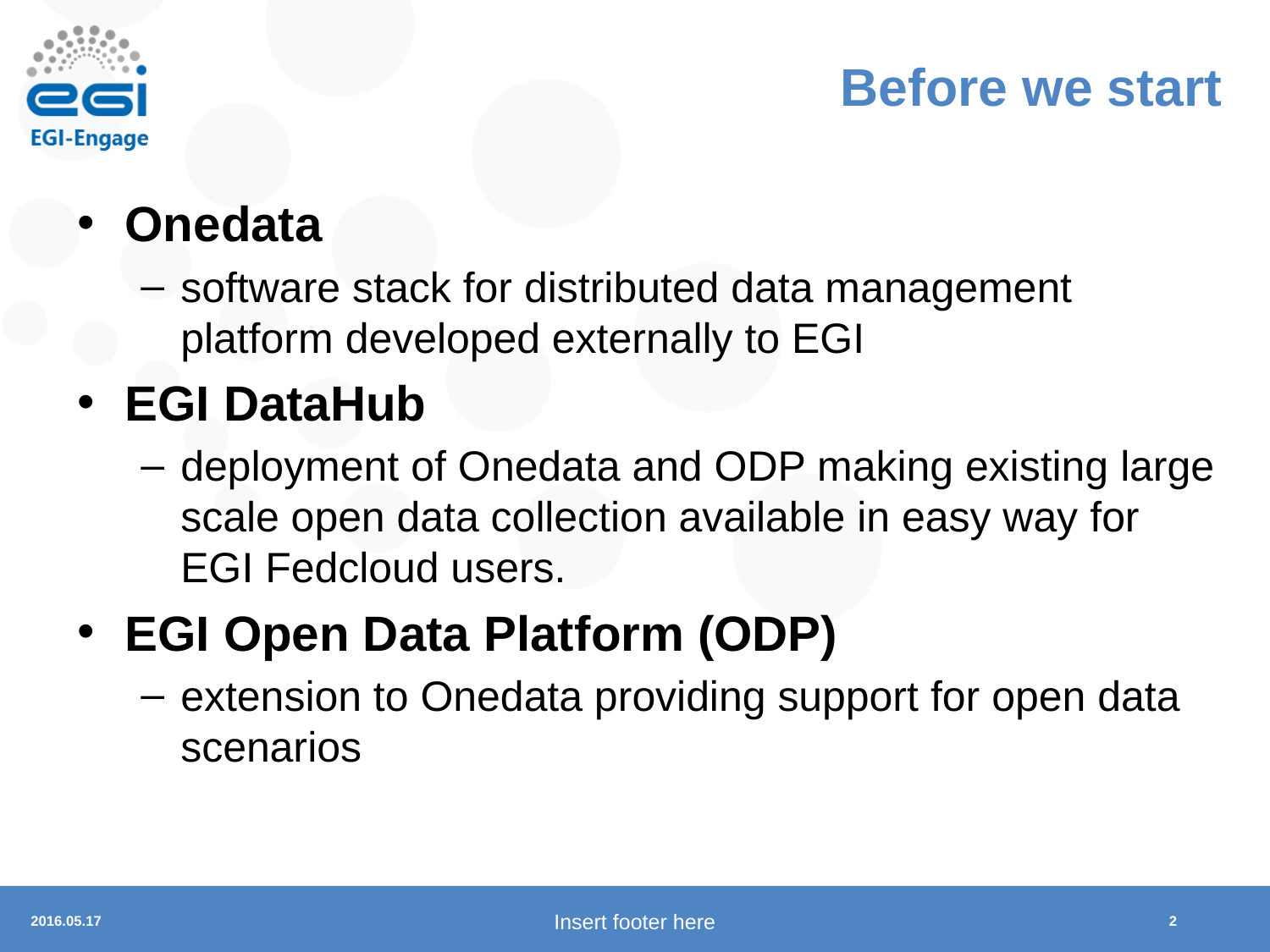

# Before we start
Onedata
software stack for distributed data management platform developed externally to EGI
EGI DataHub
deployment of Onedata and ODP making existing large scale open data collection available in easy way for EGI Fedcloud users.
EGI Open Data Platform (ODP)
extension to Onedata providing support for open data scenarios

Insert footer here